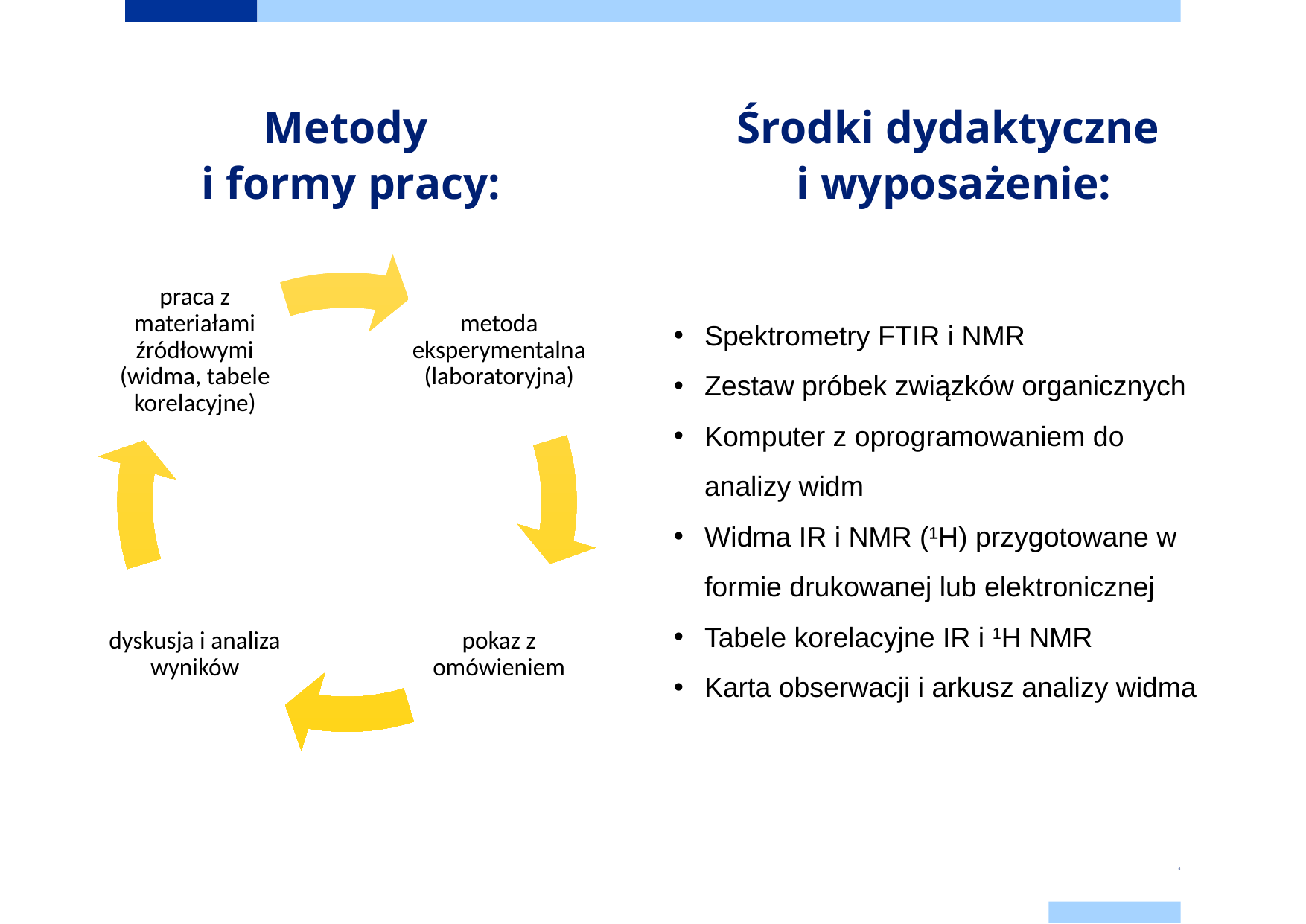

Środki dydaktyczne
i wyposażenie:
# Metody i formy pracy:
metoda eksperymentalna (laboratoryjna)
pokaz z omówieniem
dyskusja i analiza wyników
praca z materiałami źródłowymi (widma, tabele korelacyjne)
Spektrometry FTIR i NMR
Zestaw próbek związków organicznych
Komputer z oprogramowaniem do analizy widm
Widma IR i NMR (¹H) przygotowane w formie drukowanej lub elektronicznej
Tabele korelacyjne IR i 1H NMR
Karta obserwacji i arkusz analizy widma
4